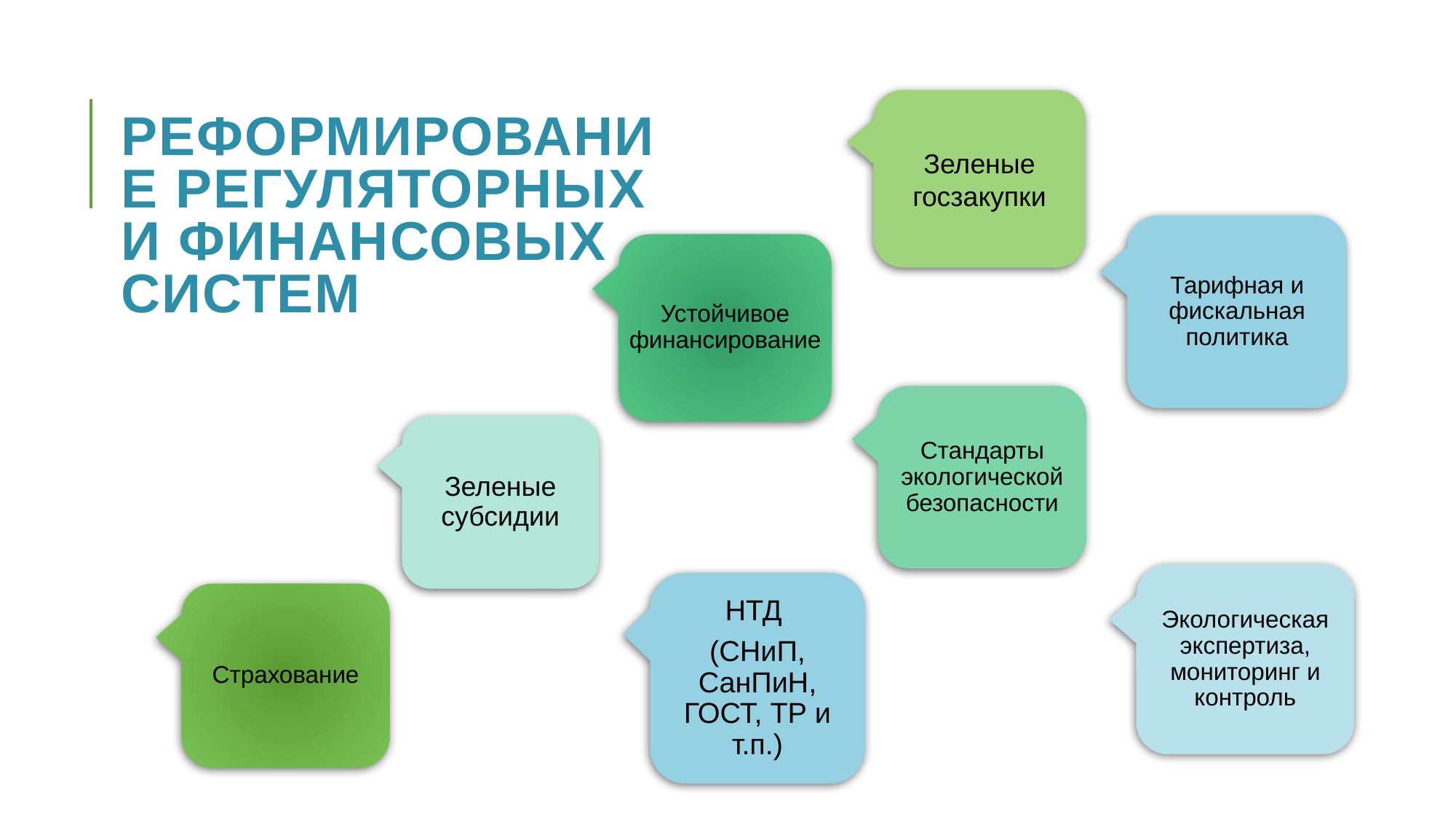

# Реформирование регуляторных и финансовых систем
Тарифная и фискальная политика
Устойчивое финансирование
Зеленые субсидии
Зеленые госзакупки
Стандарты экологической безопасности

Страхование
НТД
(СНиП, СанПиН, ГОСТ, ТР и т.п.)
Экологическая экспертиза, мониторинг и контроль